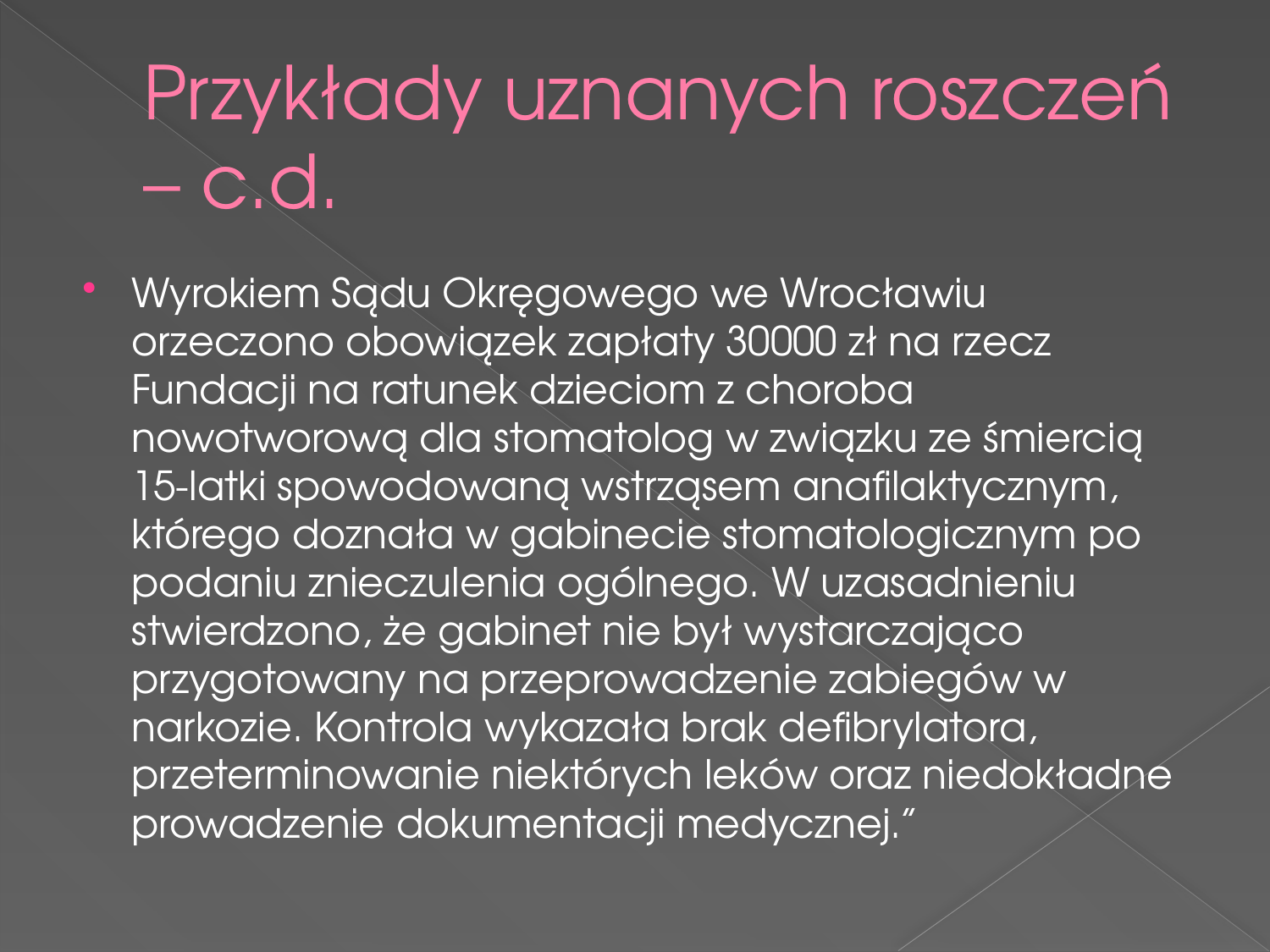

# Przykłady uznanych roszczeń – c.d.
Wyrokiem Sądu Okręgowego we Wrocławiu orzeczono obowiązek zapłaty 30000 zł na rzecz Fundacji na ratunek dzieciom z choroba nowotworową dla stomatolog w związku ze śmiercią 15-latki spowodowaną wstrząsem anafilaktycznym, którego doznała w gabinecie stomatologicznym po podaniu znieczulenia ogólnego. W uzasadnieniu stwierdzono, że gabinet nie był wystarczająco przygotowany na przeprowadzenie zabiegów w narkozie. Kontrola wykazała brak defibrylatora, przeterminowanie niektórych leków oraz niedokładne prowadzenie dokumentacji medycznej.”